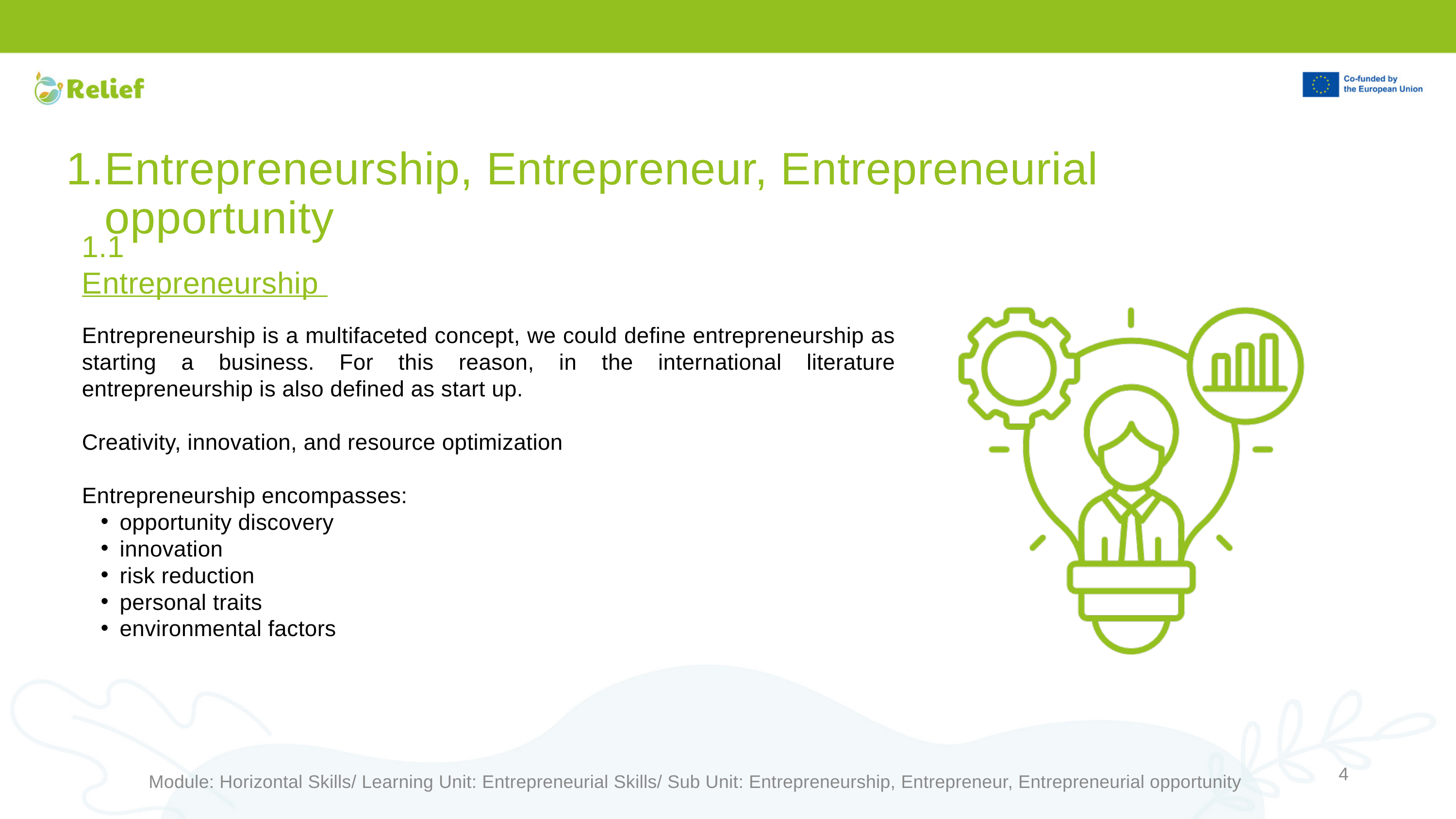

Entrepreneurship, Entrepreneur, Entrepreneurial opportunity
1.1 Entrepreneurship

Entrepreneurship is a multifaceted concept, we could define entrepreneurship as starting a business. For this reason, in the international literature entrepreneurship is also defined as start up.

Creativity, innovation, and resource optimization

Entrepreneurship encompasses:
opportunity discovery
innovation
risk reduction
personal traits
environmental factors

4
Module: Horizontal Skills/ Learning Unit: Entrepreneurial Skills/ Sub Unit: Entrepreneurship, Entrepreneur, Entrepreneurial opportunity